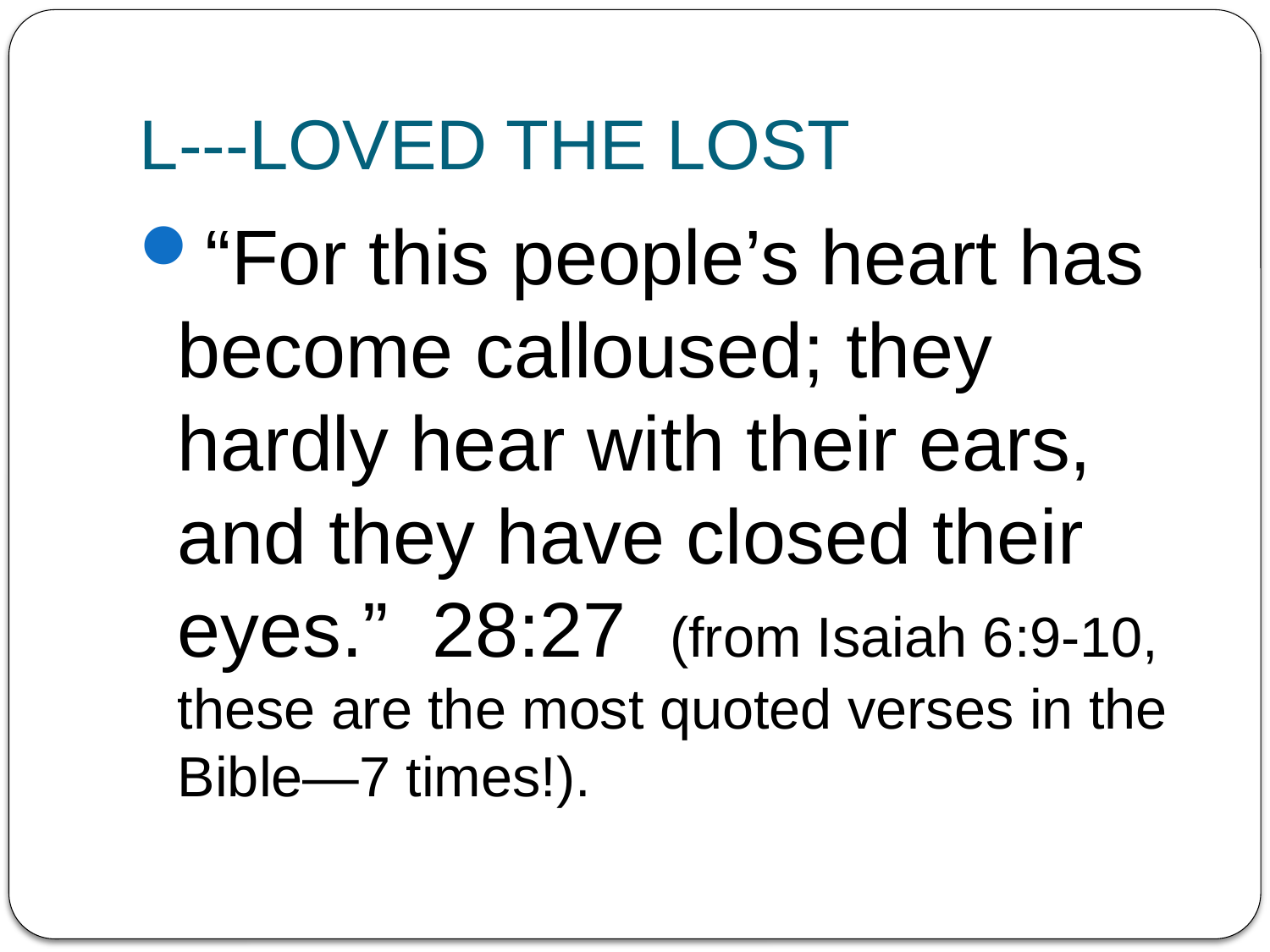

# L---LOVED THE LOST
“For this people’s heart has become calloused; they hardly hear with their ears, and they have closed their eyes.”  28:27  (from Isaiah 6:9-10, these are the most quoted verses in the Bible—7 times!).